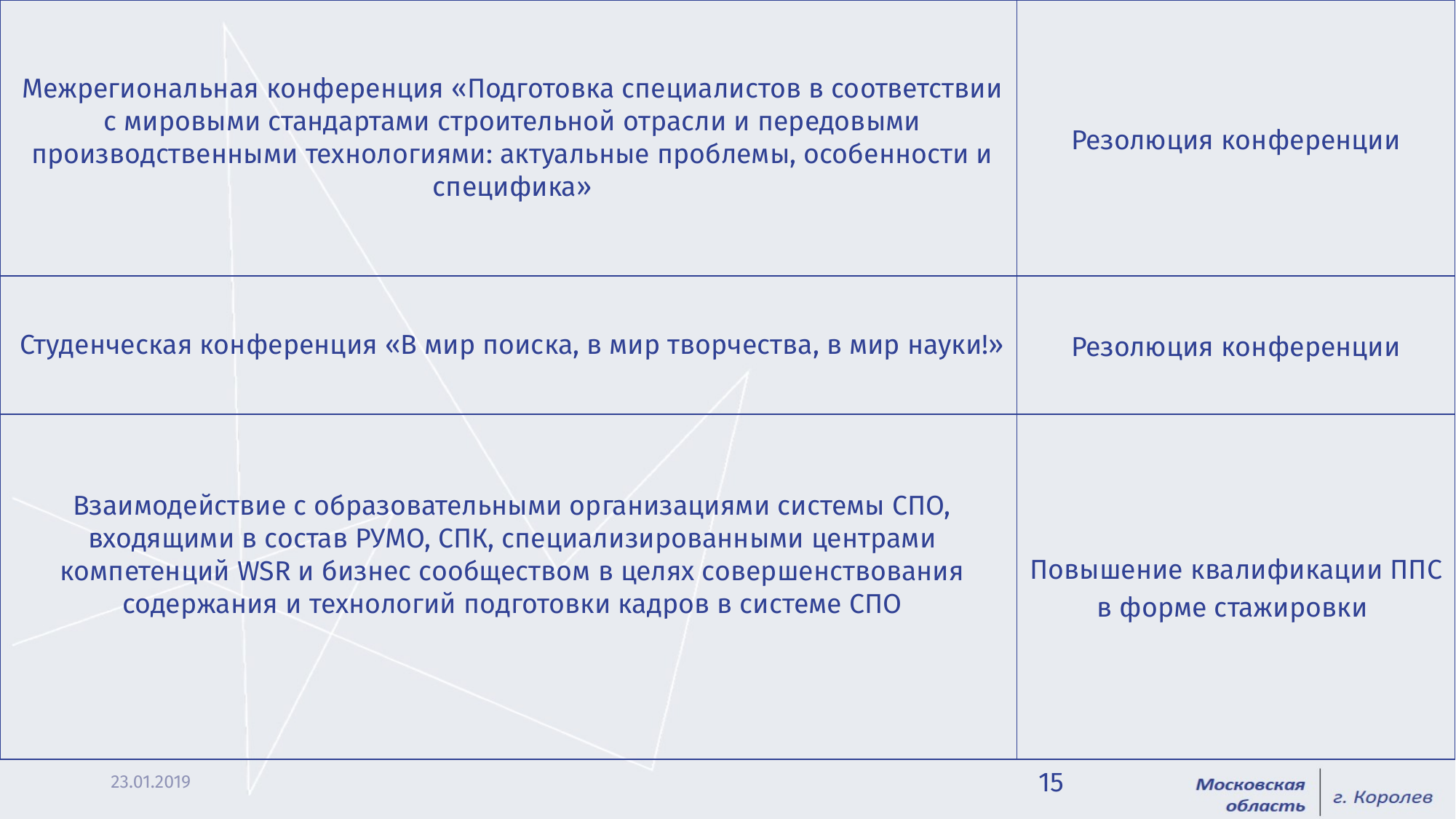

| Межрегиональная конференция «Подготовка специалистов в соответствии с мировыми стандартами строительной отрасли и передовыми производственными технологиями: актуальные проблемы, особенности и специфика» | Резолюция конференции |
| --- | --- |
| Студенческая конференция «В мир поиска, в мир творчества, в мир науки!» | Резолюция конференции |
| Взаимодействие с образовательными организациями системы СПО, входящими в состав РУМО, СПК, специализированными центрами компетенций WSR и бизнес сообществом в целях совершенствования содержания и технологий подготовки кадров в системе СПО | Повышение квалификации ППС в форме стажировки |
23.01.2019
15